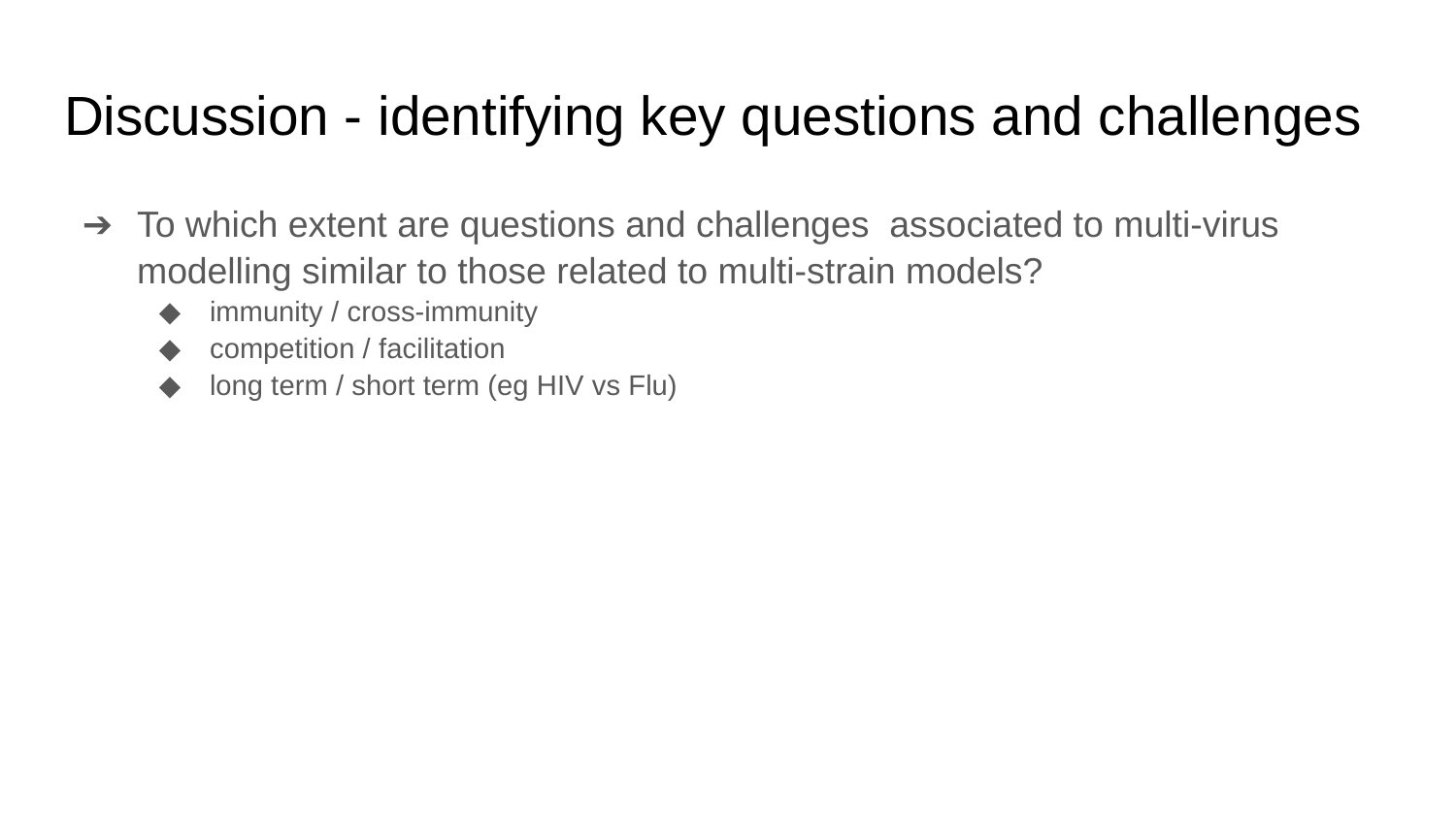

# Discussion - identifying key questions and challenges
To which extent are questions and challenges  associated to multi-virus modelling similar to those related to multi-strain models?
immunity / cross-immunity
competition / facilitation
long term / short term (eg HIV vs Flu)